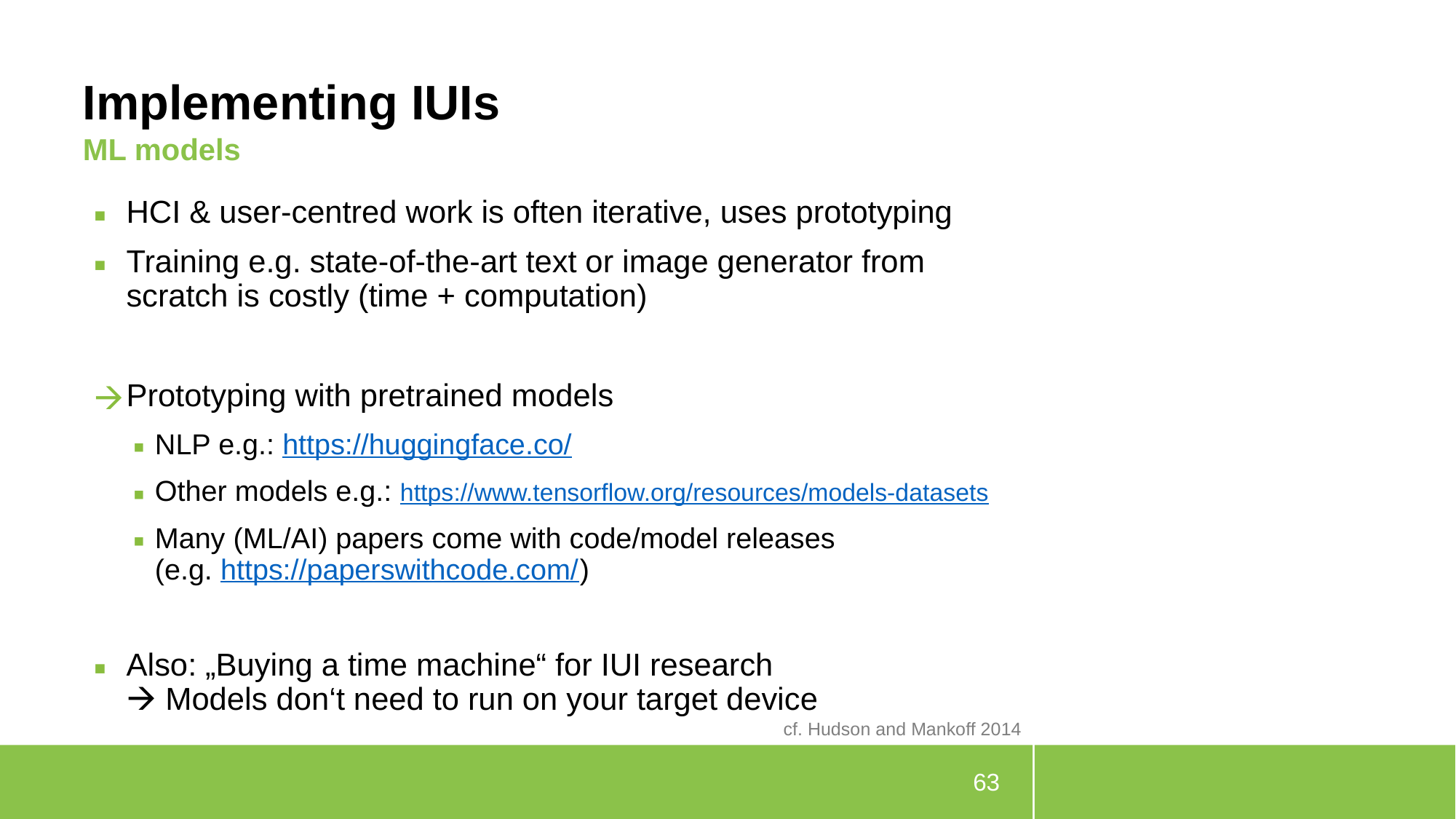

# Implementing IUIs
ML models
HCI & user-centred work is often iterative, uses prototyping
Training e.g. state-of-the-art text or image generator from scratch is costly (time + computation)

Prototyping with pretrained models
NLP e.g.: https://huggingface.co/
Other models e.g.: https://www.tensorflow.org/resources/models-datasets
Many (ML/AI) papers come with code/model releases
(e.g. https://paperswithcode.com/)

Also: „Buying a time machine“ for IUI research
🡪 Models don‘t need to run on your target device
cf. Hudson and Mankoff 2014

63